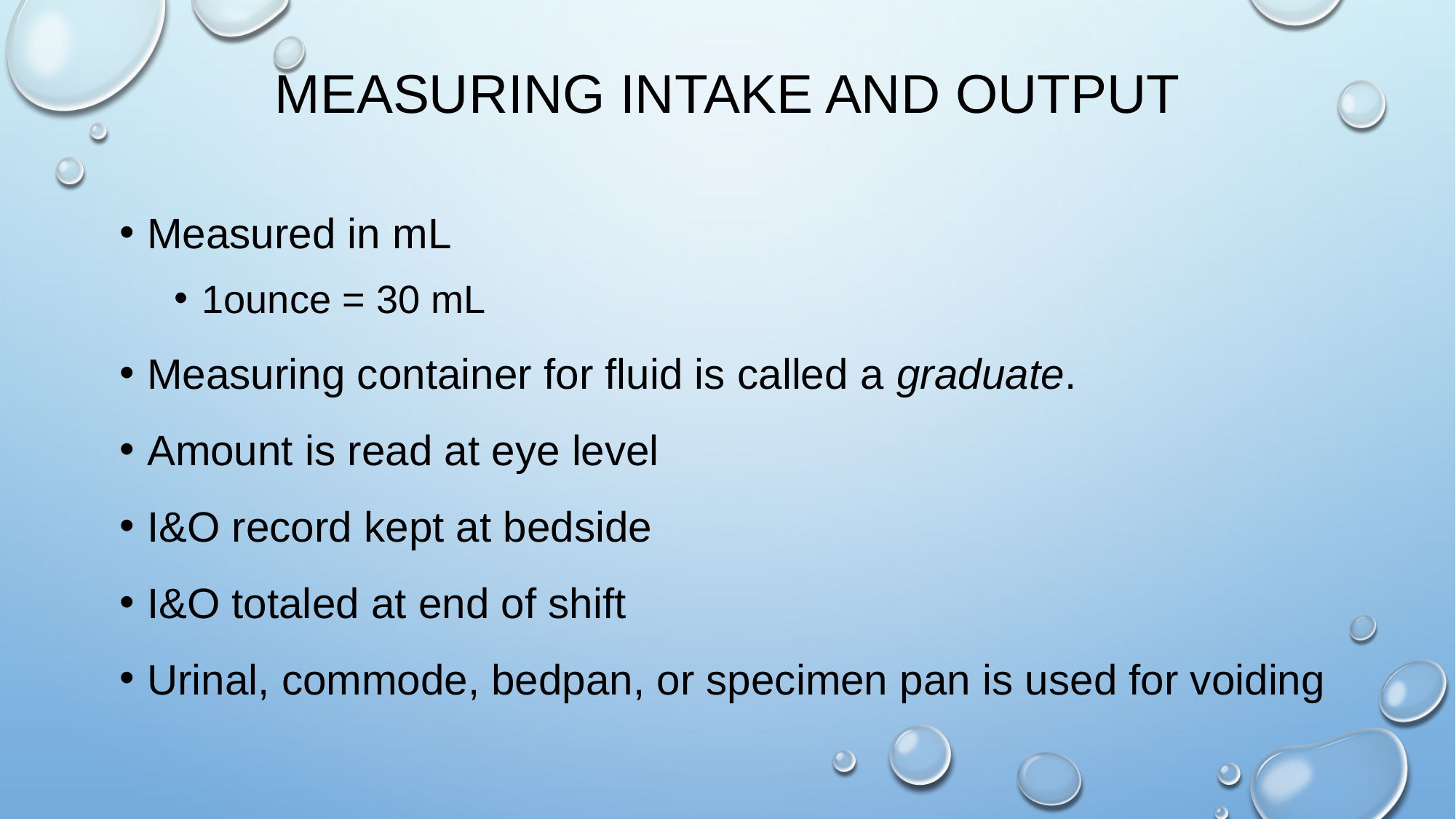

# Measuring Intake and output
Measured in mL
1ounce = 30 mL
Measuring container for fluid is called a graduate.
Amount is read at eye level
I&O record kept at bedside
I&O totaled at end of shift
Urinal, commode, bedpan, or specimen pan is used for voiding